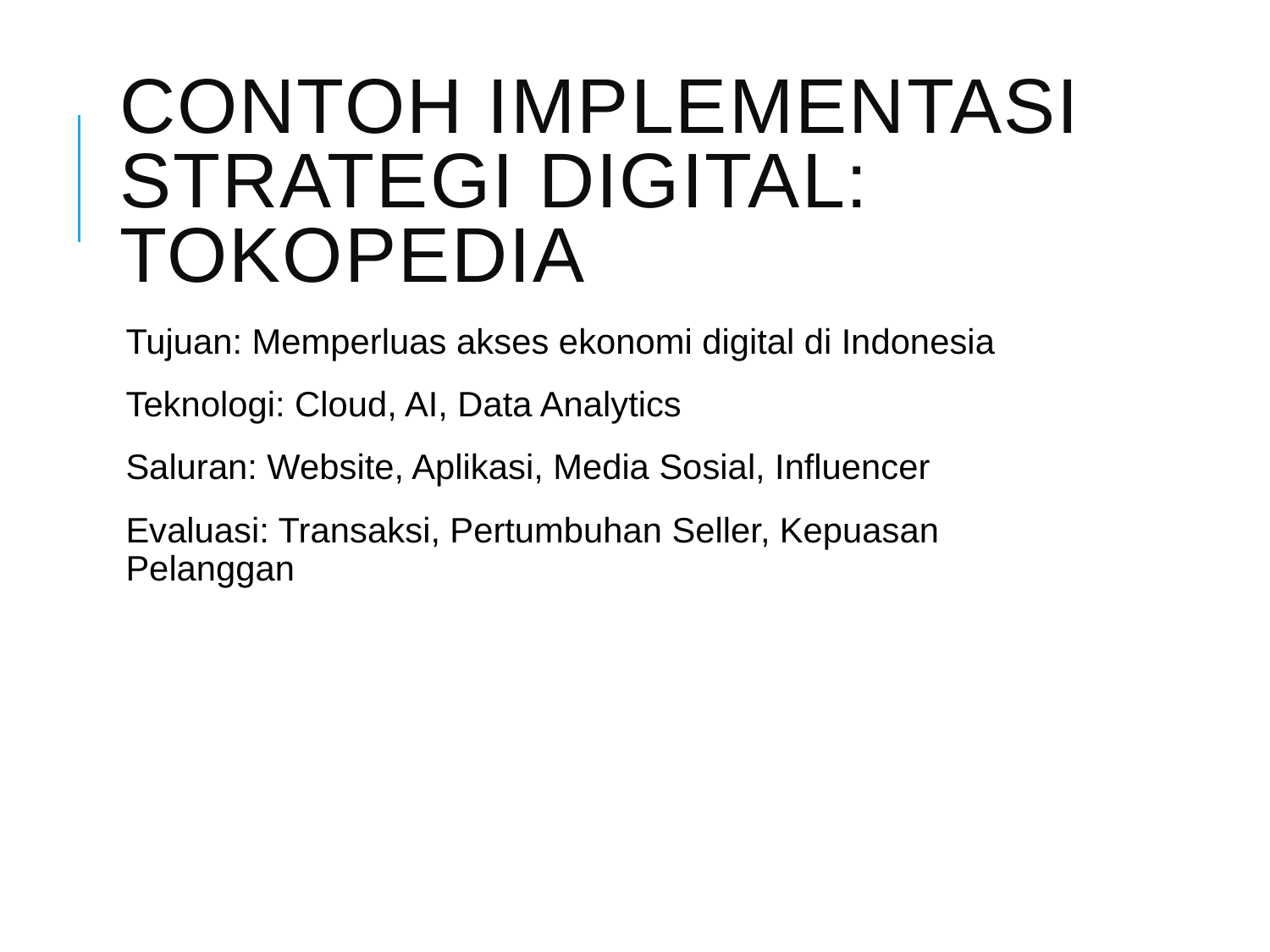

# Contoh Implementasi Strategi Digital: Tokopedia
Tujuan: Memperluas akses ekonomi digital di Indonesia
Teknologi: Cloud, AI, Data Analytics
Saluran: Website, Aplikasi, Media Sosial, Influencer
Evaluasi: Transaksi, Pertumbuhan Seller, Kepuasan Pelanggan